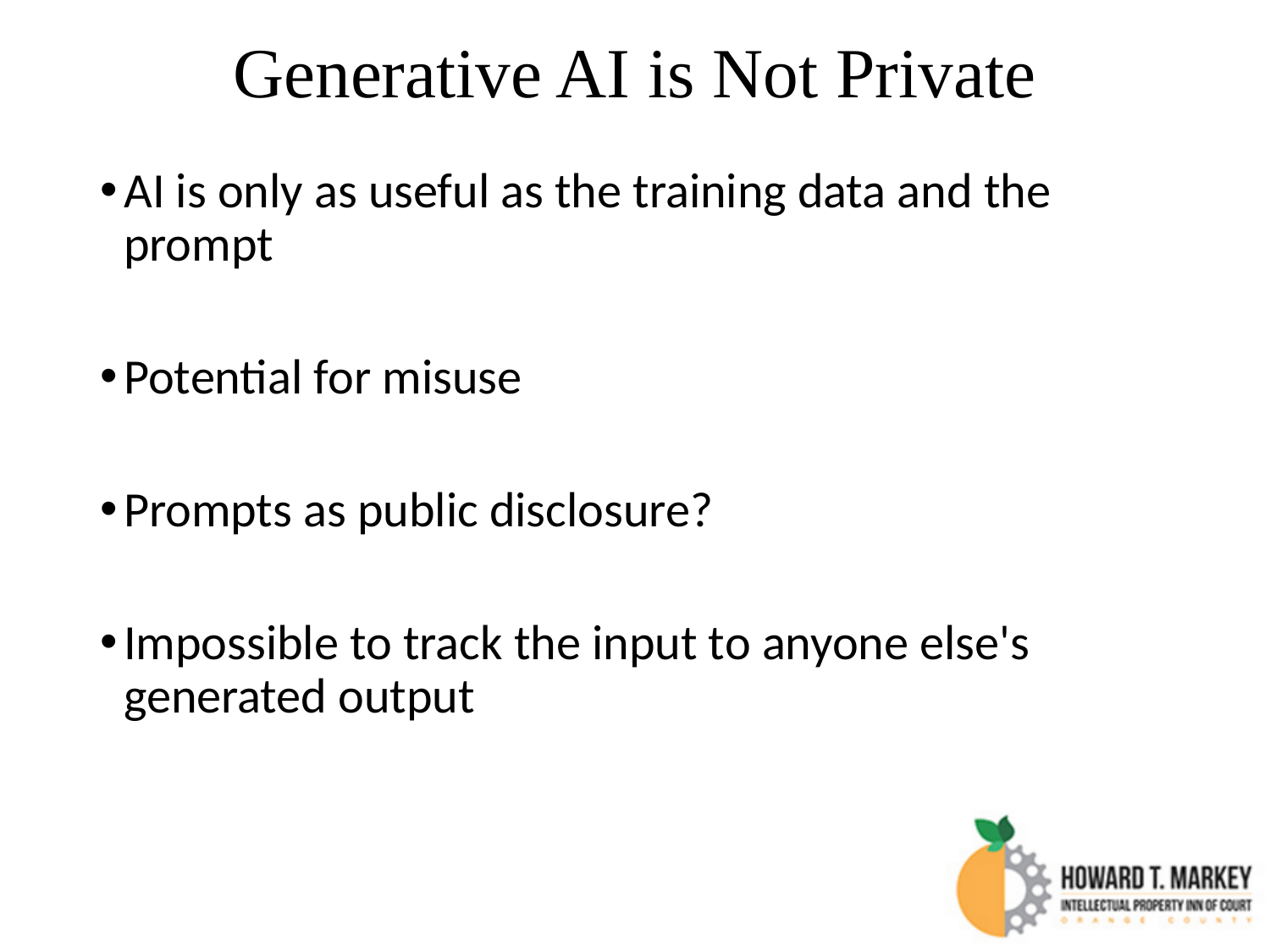

Generative AI is Not Private
AI is only as useful as the training data and the prompt

Potential for misuse

Prompts as public disclosure?

Impossible to track the input to anyone else's generated output